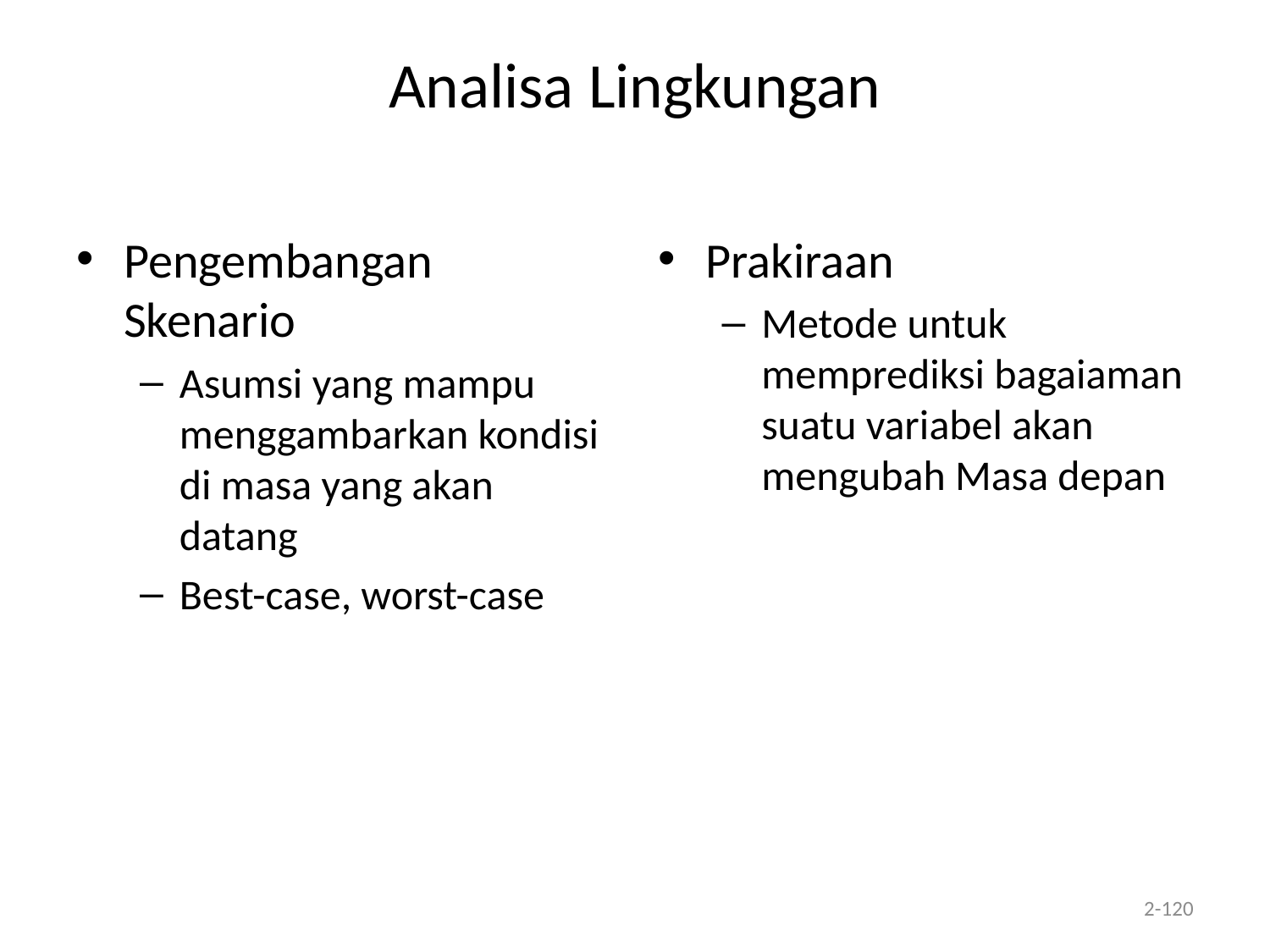

# Analisa Lingkungan
Pengembangan Skenario
Asumsi yang mampu menggambarkan kondisi di masa yang akan datang
Best-case, worst-case
Prakiraan
Metode untuk memprediksi bagaiaman suatu variabel akan mengubah Masa depan
2-120